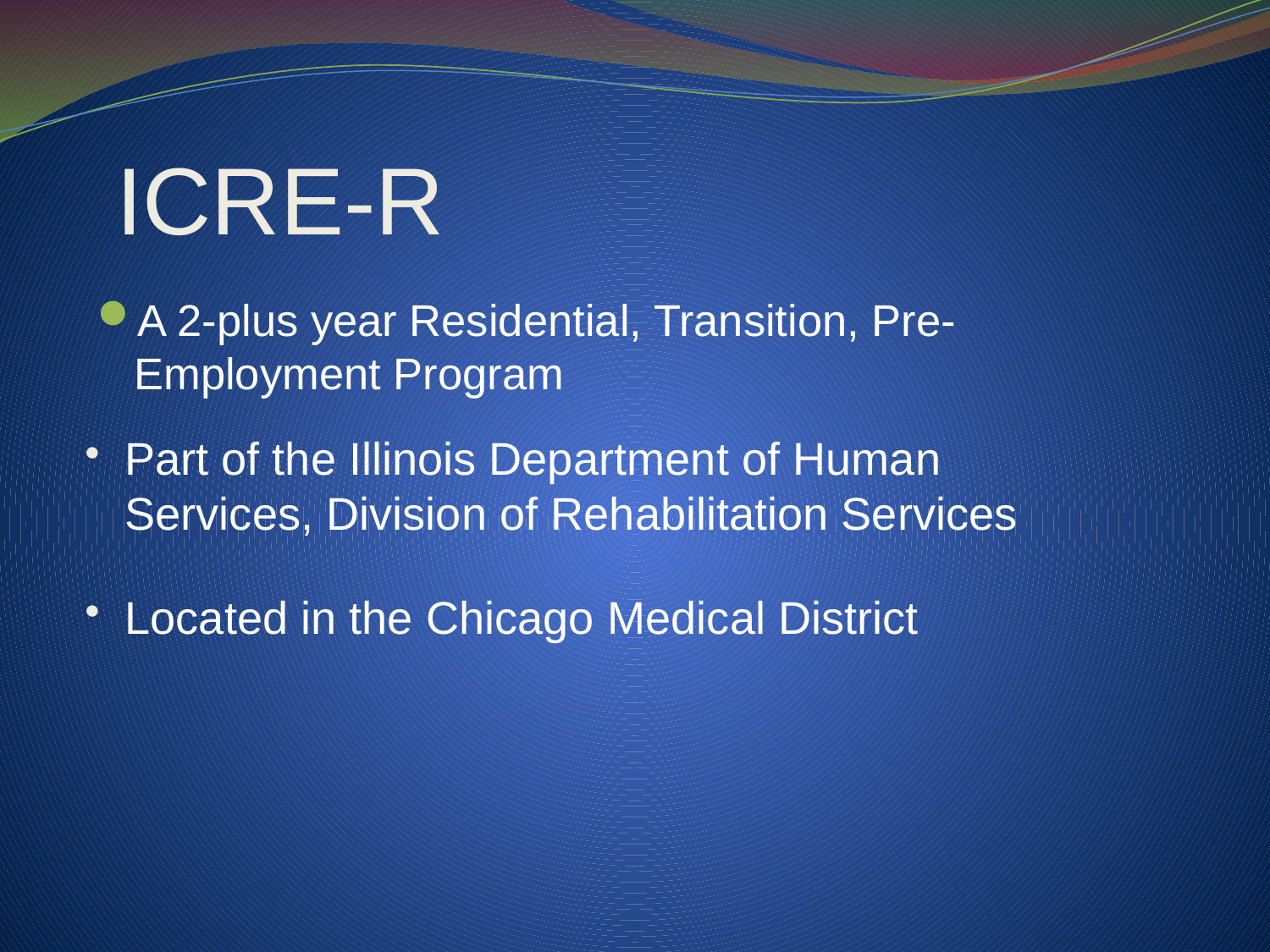

# ICRE-R
A 2-plus year Residential, Transition, Pre-Employment Program
Part of the Illinois Department of Human Services, Division of Rehabilitation Services

Located in the Chicago Medical District